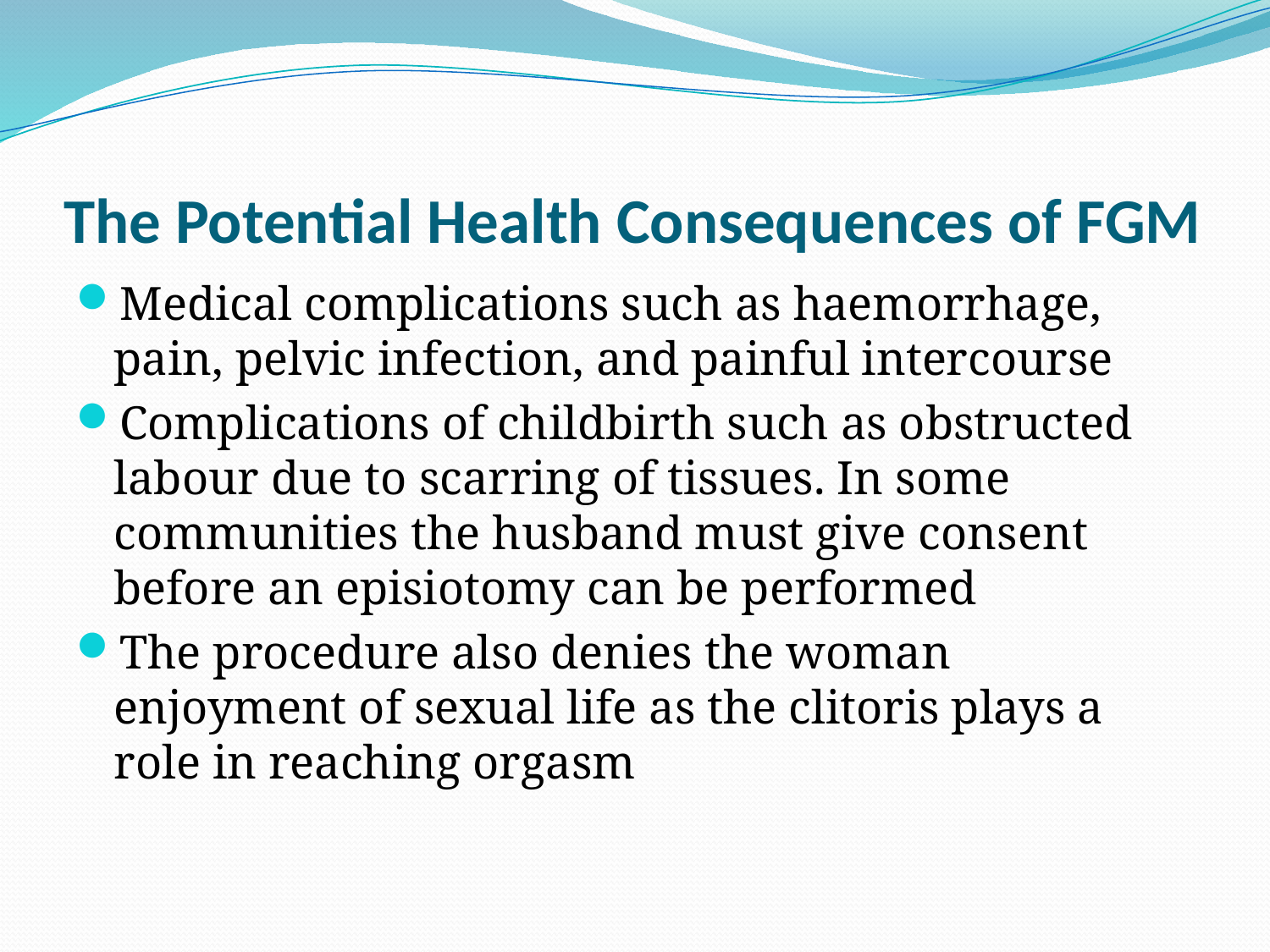

# The Potential Health Consequences of FGM
Medical complications such as haemorrhage, pain, pelvic infection, and painful intercourse
Complications of childbirth such as obstructed labour due to scarring of tissues. In some communities the husband must give consent before an episiotomy can be performed
The procedure also denies the woman enjoyment of sexual life as the clitoris plays a role in reaching orgasm